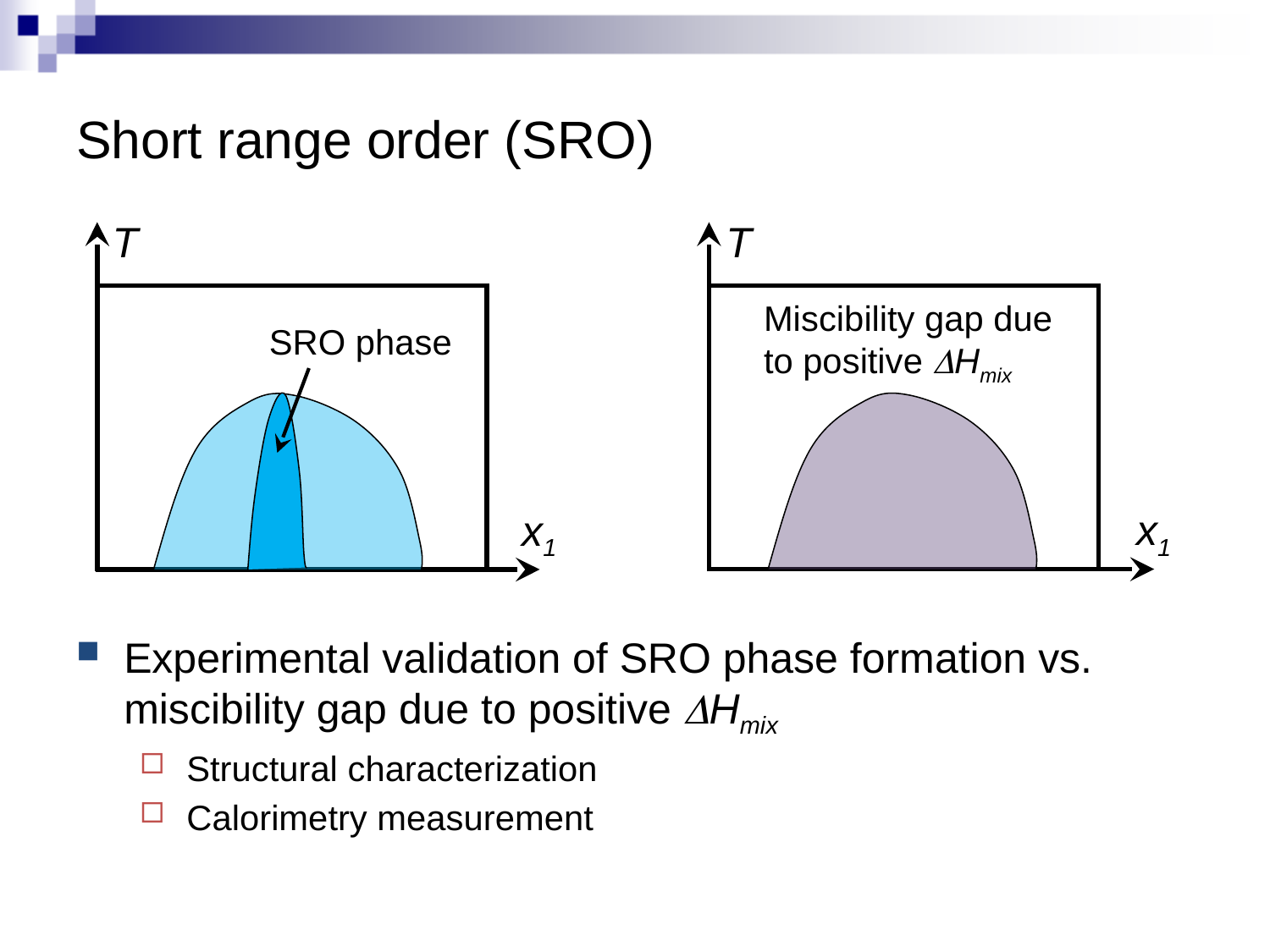

# Short range order (SRO)
T
T
Miscibility gap due to positive ΔHmix
SRO phase

x1
x1
Experimental validation of SRO phase formation vs. miscibility gap due to positive ΔHmix
Structural characterization
Calorimetry measurement